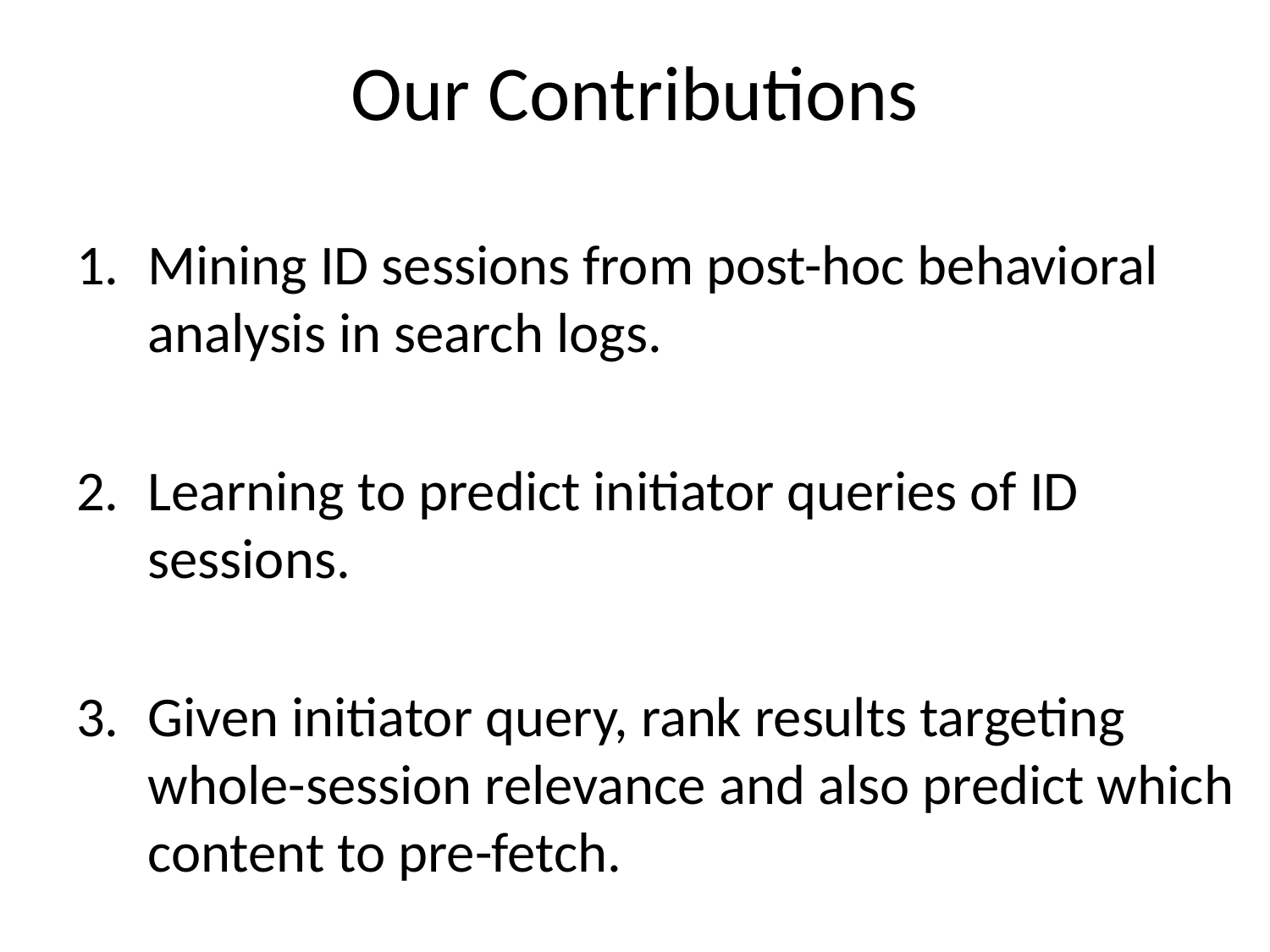

# Our Contributions
Mining ID sessions from post-hoc behavioral analysis in search logs.

Learning to predict initiator queries of ID sessions.

Given initiator query, rank results targeting whole-session relevance and also predict which content to pre-fetch.